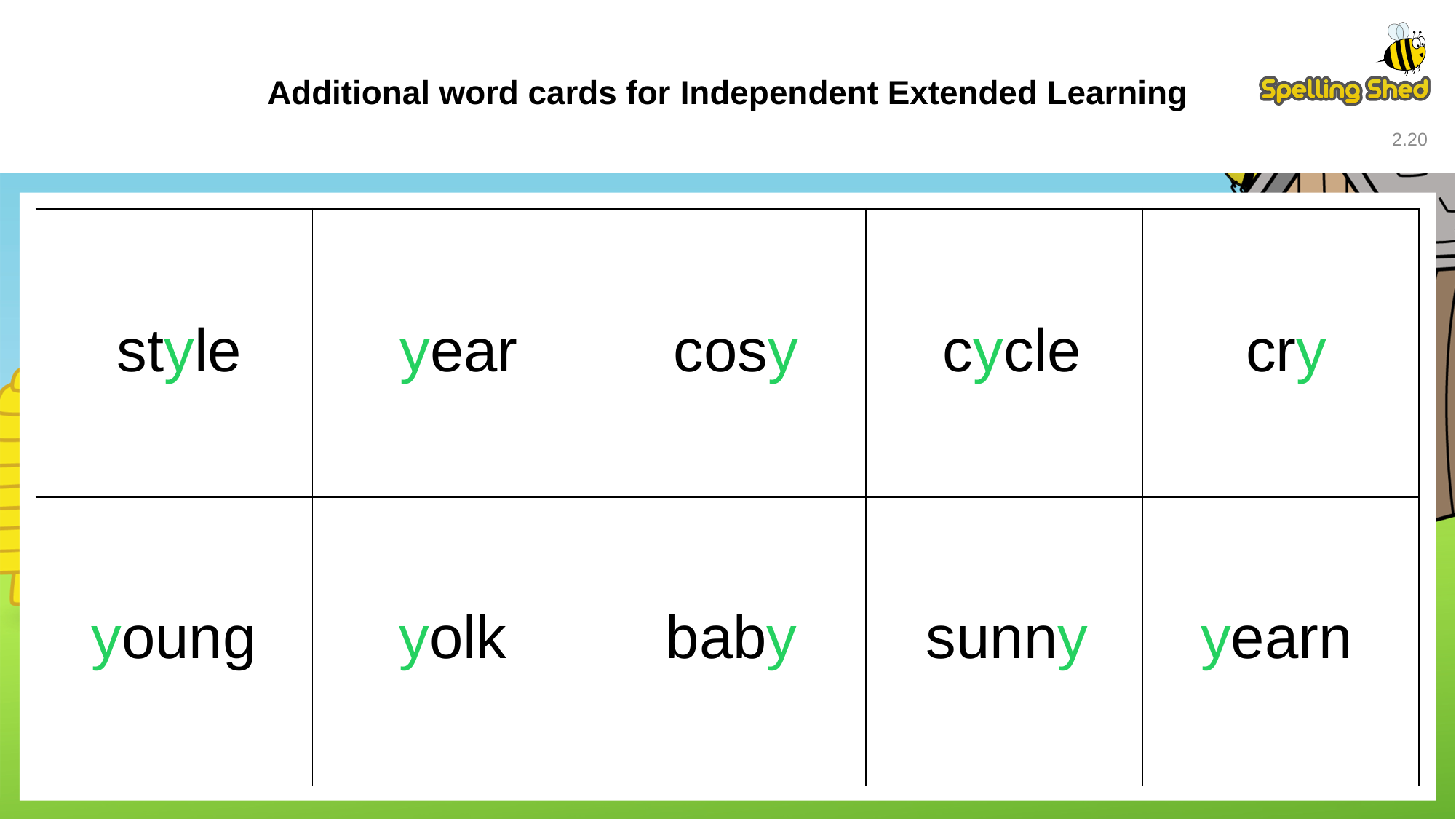

Additional word cards for Independent Extended Learning
2.20
|  |  |  |  |  |
| --- | --- | --- | --- | --- |
|  |  |  |  |  |
style
year
cosy
cycle
cry
young
yolk
baby
sunny
yearn